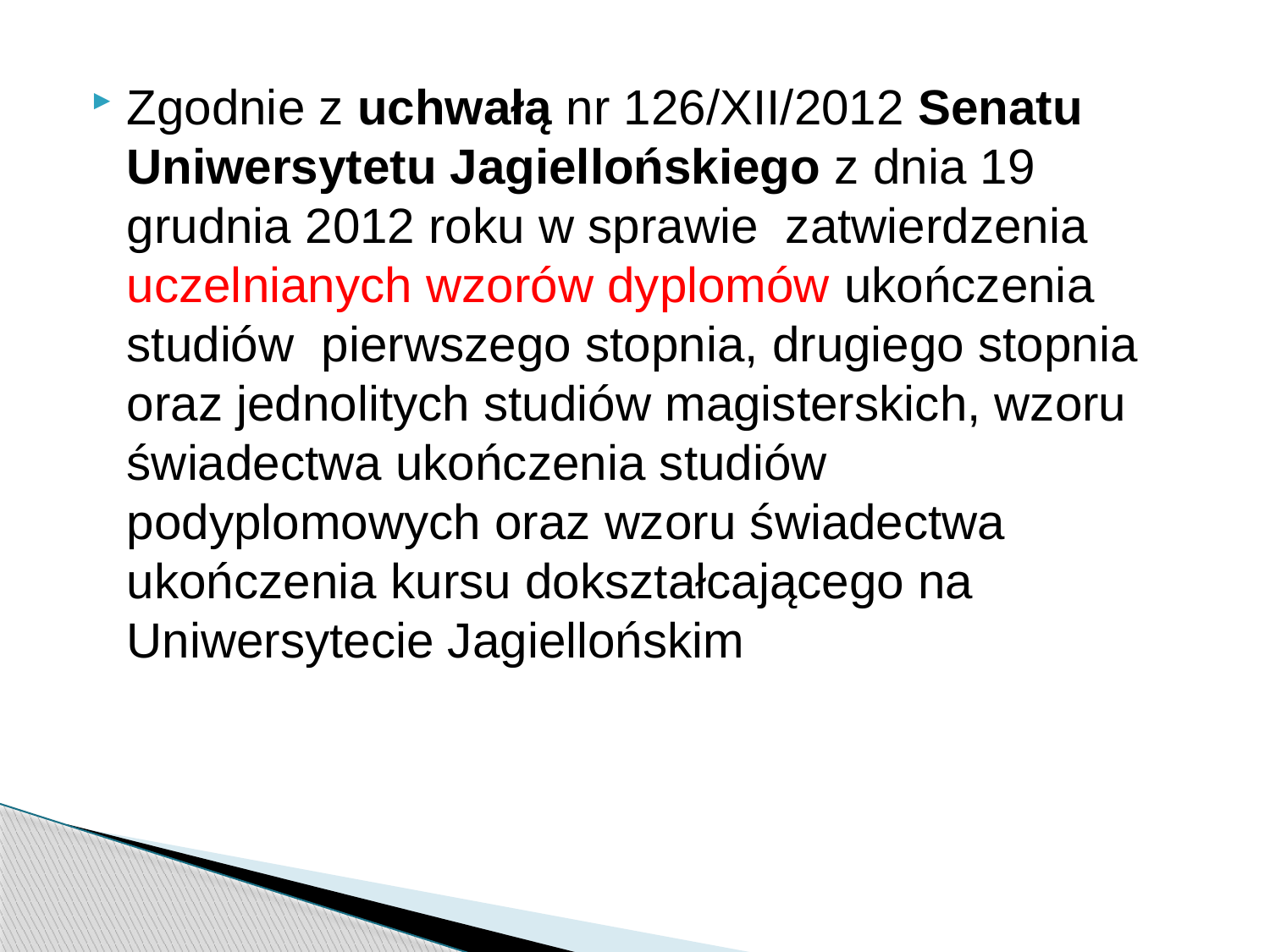

Zgodnie z uchwałą nr 126/XII/2012 Senatu Uniwersytetu Jagiellońskiego z dnia 19 grudnia 2012 roku w sprawie  zatwierdzenia uczelnianych wzorów dyplomów ukończenia studiów  pierwszego stopnia, drugiego stopnia  oraz jednolitych studiów magisterskich, wzoru świadectwa ukończenia studiów podyplomowych oraz wzoru świadectwa ukończenia kursu dokształcającego na Uniwersytecie Jagiellońskim